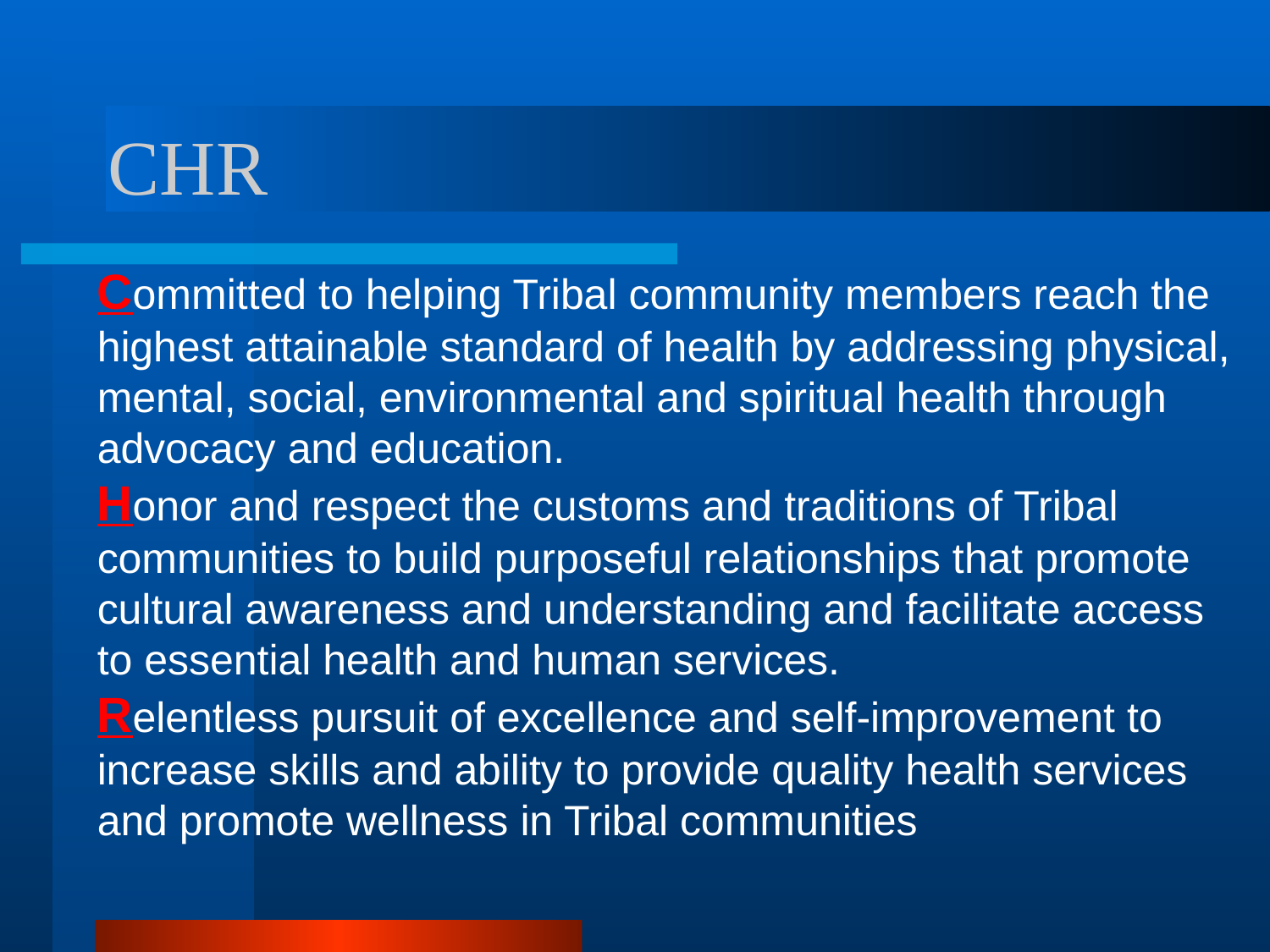

# CHR
Committed to helping Tribal community members reach the highest attainable standard of health by addressing physical, mental, social, environmental and spiritual health through advocacy and education.
Honor and respect the customs and traditions of Tribal communities to build purposeful relationships that promote cultural awareness and understanding and facilitate access to essential health and human services.
Relentless pursuit of excellence and self-improvement to increase skills and ability to provide quality health services and promote wellness in Tribal communities